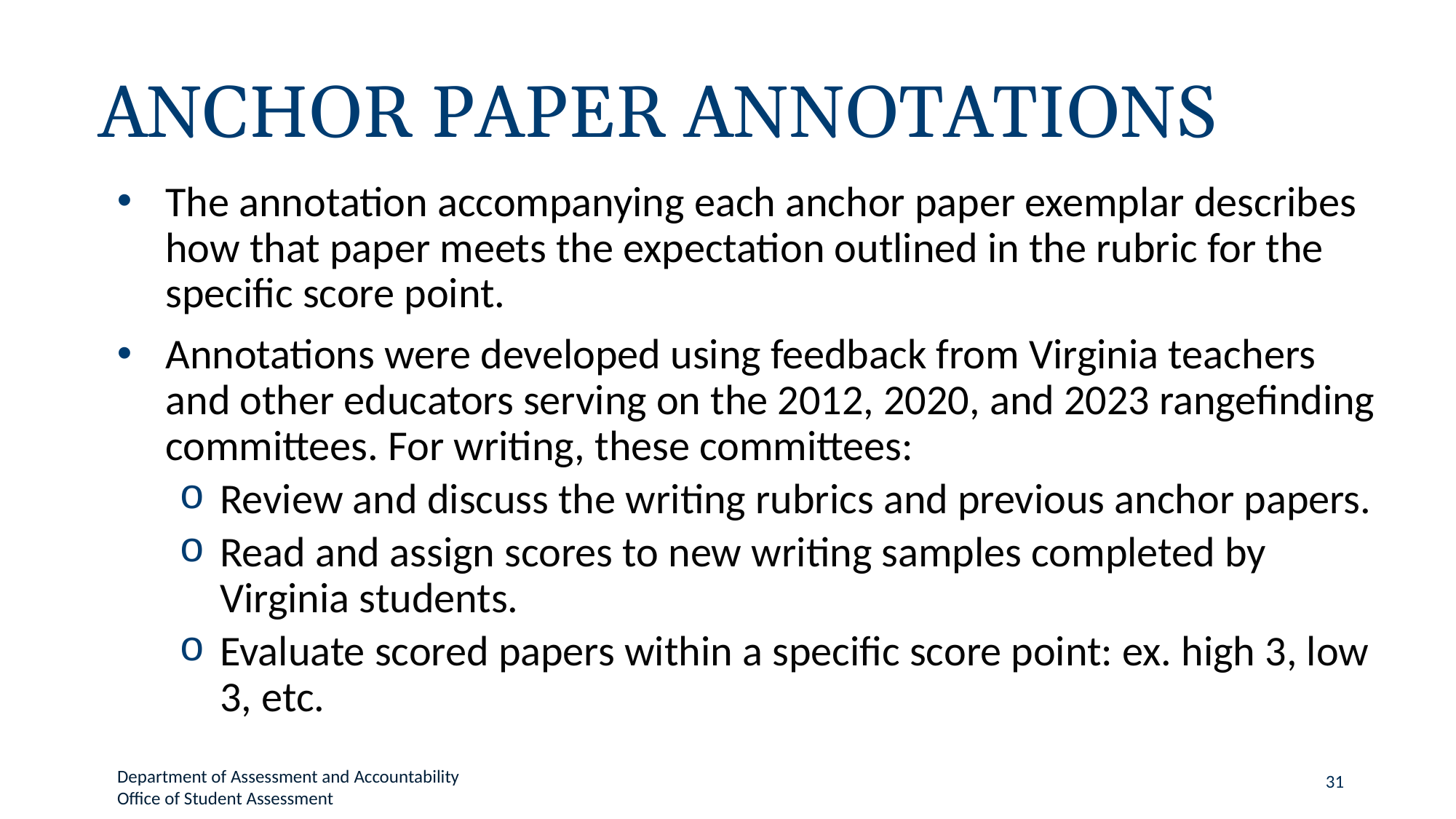

# Anchor Paper Annotations
The annotation accompanying each anchor paper exemplar describes how that paper meets the expectation outlined in the rubric for the specific score point.
Annotations were developed using feedback from Virginia teachers and other educators serving on the 2012, 2020, and 2023 rangefinding committees. For writing, these committees:
Review and discuss the writing rubrics and previous anchor papers.
Read and assign scores to new writing samples completed by Virginia students.
Evaluate scored papers within a specific score point: ex. high 3, low 3, etc.

Department of Assessment and Accountability
Office of Student Assessment
31